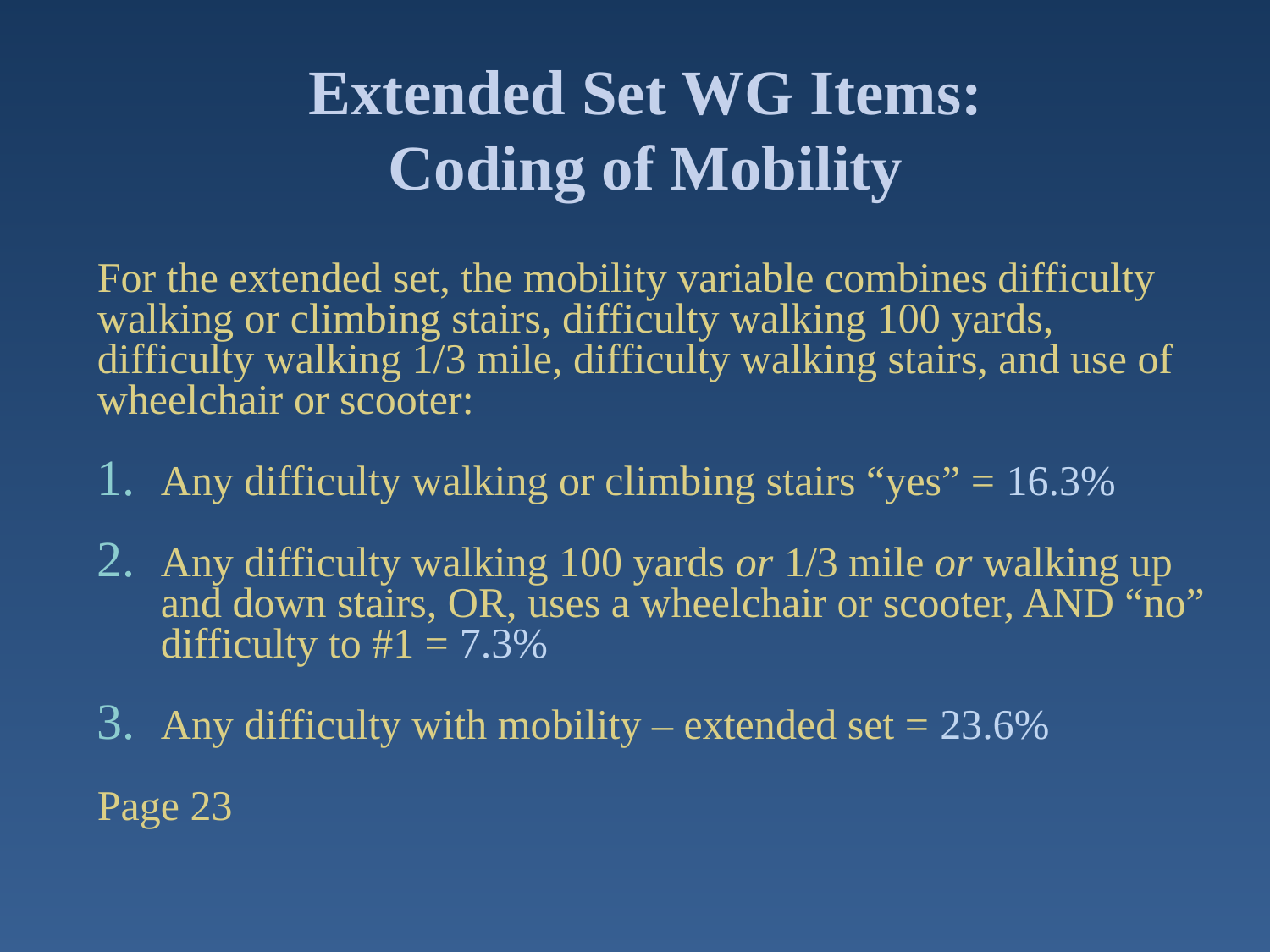

# Extended Set WG Items: Coding of Mobility
For the extended set, the mobility variable combines difficulty walking or climbing stairs, difficulty walking 100 yards, difficulty walking 1/3 mile, difficulty walking stairs, and use of wheelchair or scooter:

Any difficulty walking or climbing stairs “yes” = 16.3%

Any difficulty walking 100 yards or 1/3 mile or walking up and down stairs, OR, uses a wheelchair or scooter, AND “no” difficulty to #1 = 7.3%

Any difficulty with mobility – extended set = 23.6%

Page 23